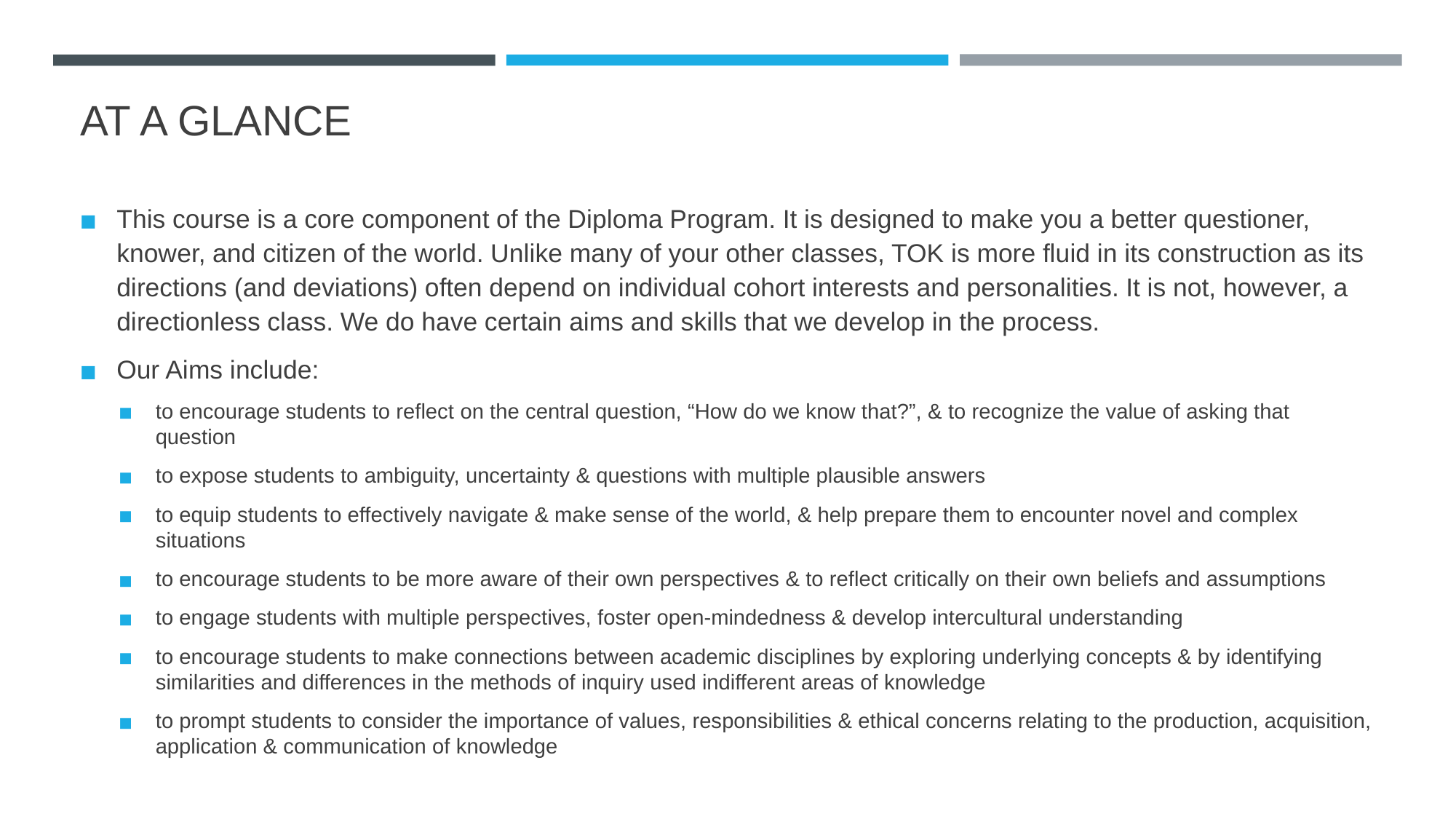

# AT A GLANCE
This course is a core component of the Diploma Program. It is designed to make you a better questioner, knower, and citizen of the world. Unlike many of your other classes, TOK is more fluid in its construction as its directions (and deviations) often depend on individual cohort interests and personalities. It is not, however, a directionless class. We do have certain aims and skills that we develop in the process.
Our Aims include:
to encourage students to reflect on the central question, “How do we know that?”, & to recognize the value of asking that question
to expose students to ambiguity, uncertainty & questions with multiple plausible answers
to equip students to effectively navigate & make sense of the world, & help prepare them to encounter novel and complex situations
to encourage students to be more aware of their own perspectives & to reflect critically on their own beliefs and assumptions
to engage students with multiple perspectives, foster open-mindedness & develop intercultural understanding
to encourage students to make connections between academic disciplines by exploring underlying concepts & by identifying similarities and differences in the methods of inquiry used indifferent areas of knowledge
to prompt students to consider the importance of values, responsibilities & ethical concerns relating to the production, acquisition, application & communication of knowledge